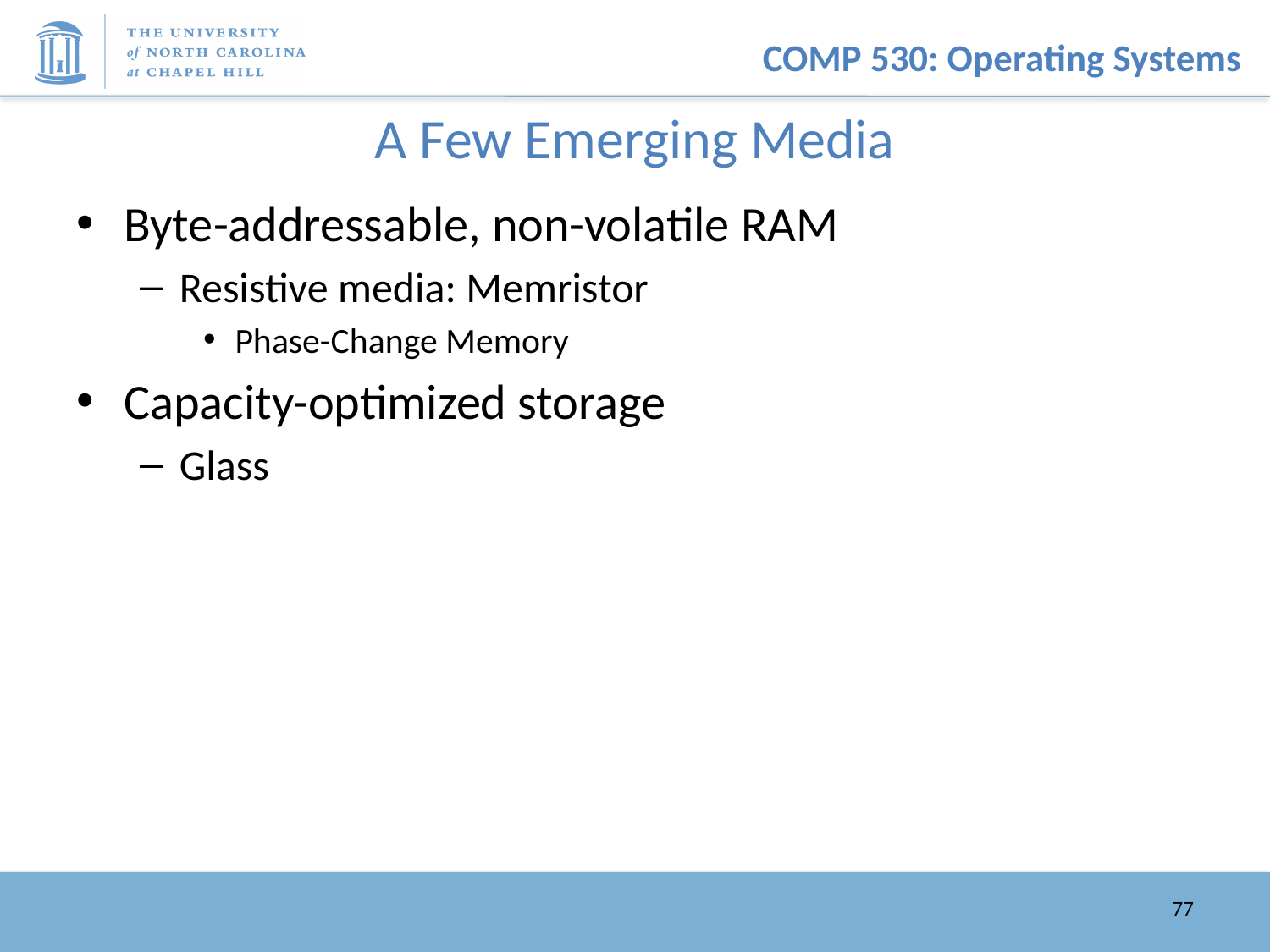

# A Few Emerging Media
Byte-addressable, non-volatile RAM
Resistive media: Memristor
Phase-Change Memory
Capacity-optimized storage
Glass
77